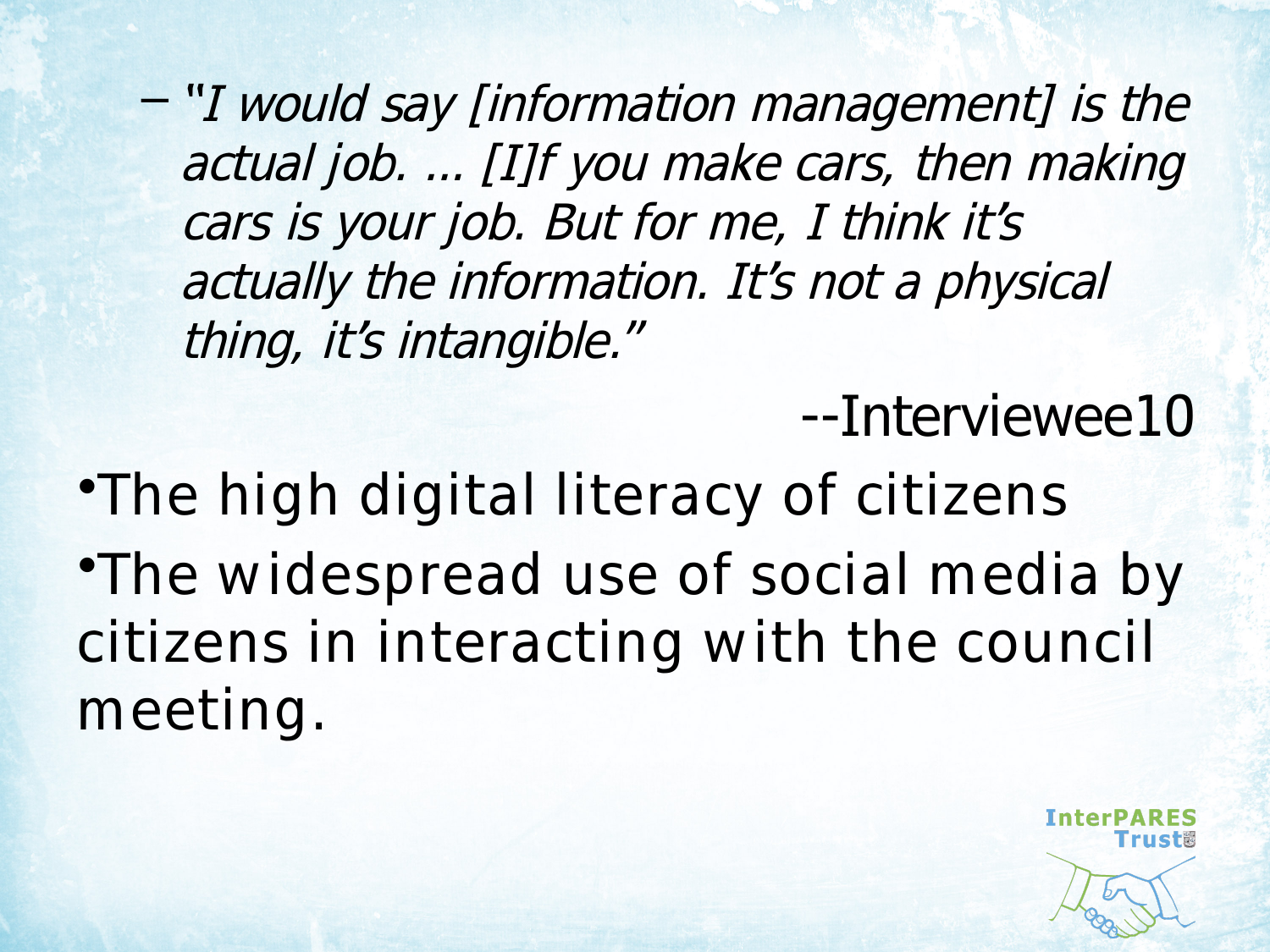

“I would say [information management] is the actual job. … [I]f you make cars, then making cars is your job. But for me, I think it’s actually the information. It’s not a physical thing, it’s intangible.”
--Interviewee10
The high digital literacy of citizens
The widespread use of social media by citizens in interacting with the council meeting.